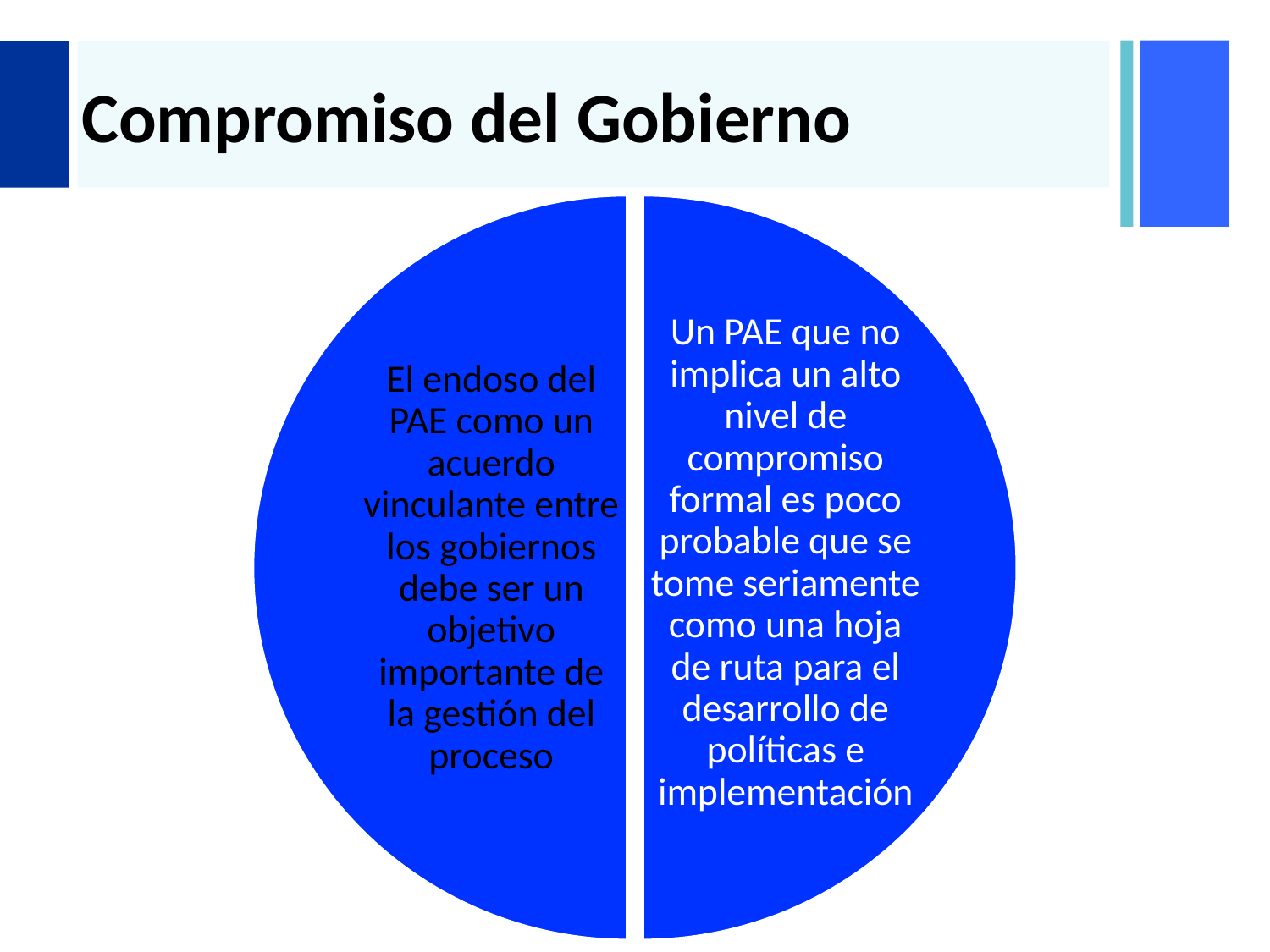

# Compromiso del Gobierno

El endoso del PAE como un acuerdo vinculante entre los gobiernos debe ser un objetivo importante de la gestión del proceso

Un PAE que no implica un alto nivel de compromiso formal es poco probable que se tome seriamente como una hoja de ruta para el desarrollo de políticas e implementación